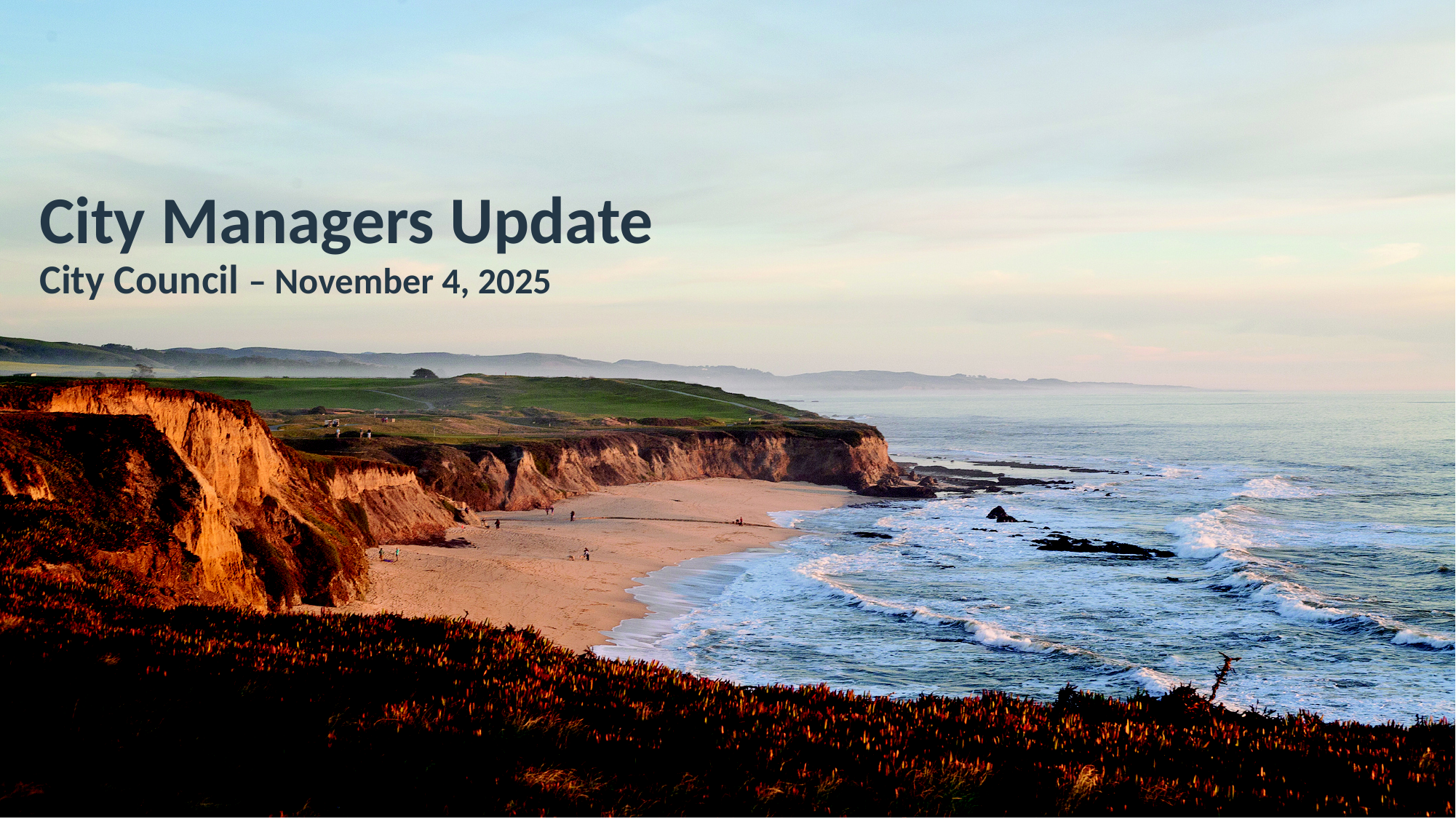

# City Managers Update City Council – November 4, 2025